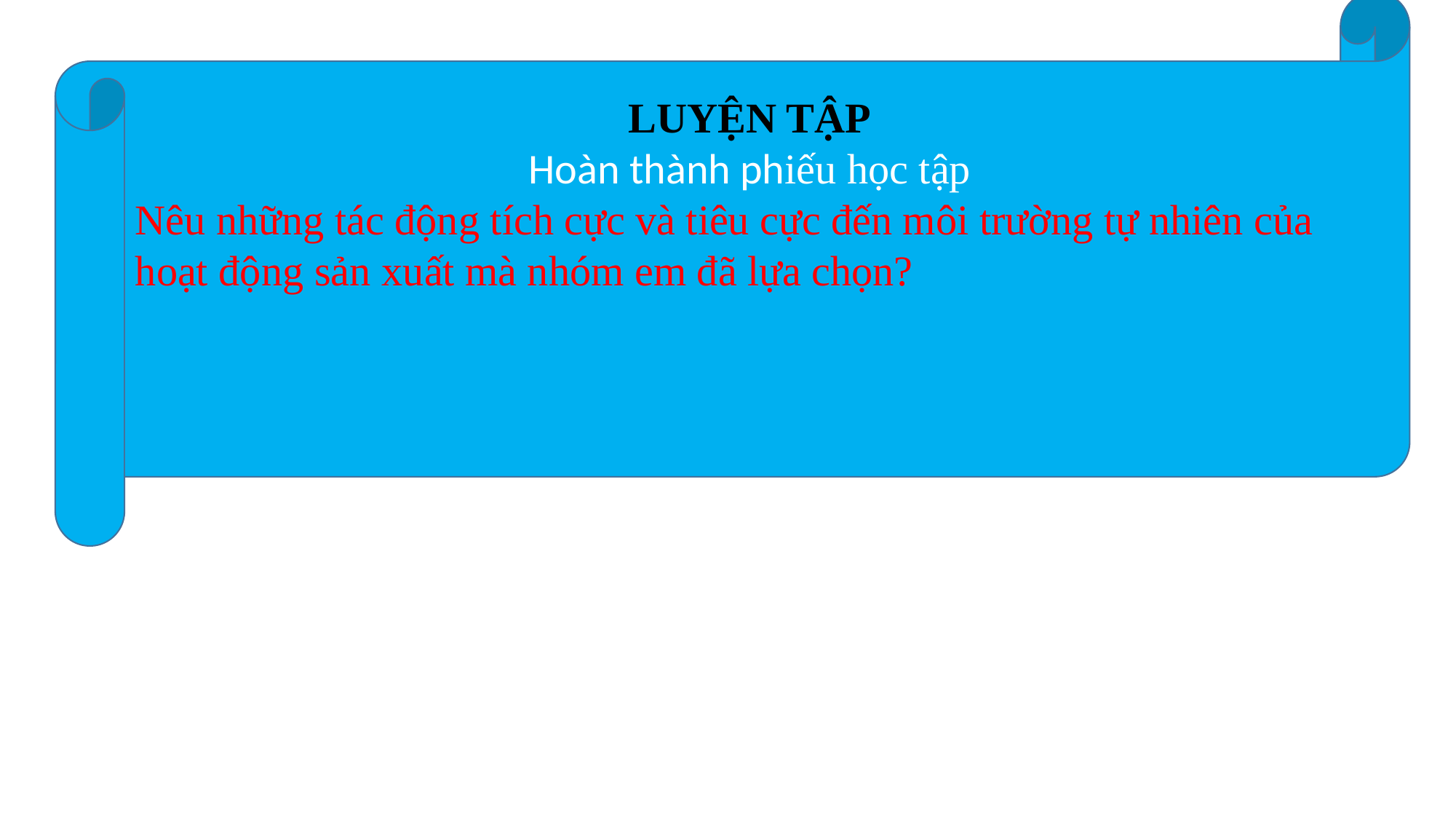

LUYỆN TẬP
Hoàn thành phiếu học tập
Nêu những tác động tích cực và tiêu cực đến môi trường tự nhiên của hoạt động sản xuất mà nhóm em đã lựa chọn?